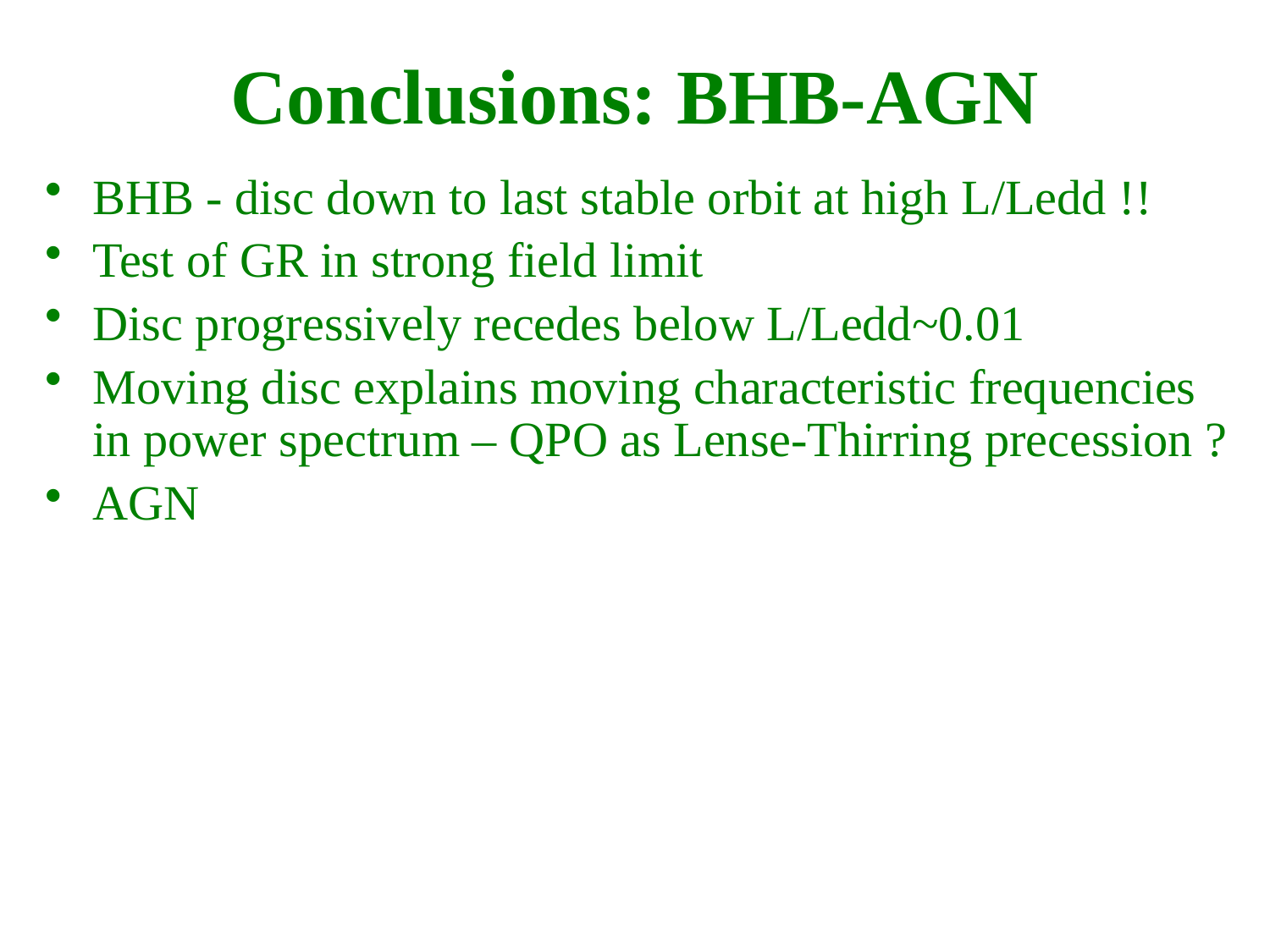

# Conclusions: BHB-AGN
BHB - disc down to last stable orbit at high L/Ledd !!
Test of GR in strong field limit
Disc progressively recedes below L/Ledd~0.01
Moving disc explains moving characteristic frequencies in power spectrum – QPO as Lense-Thirring precession ?
AGN